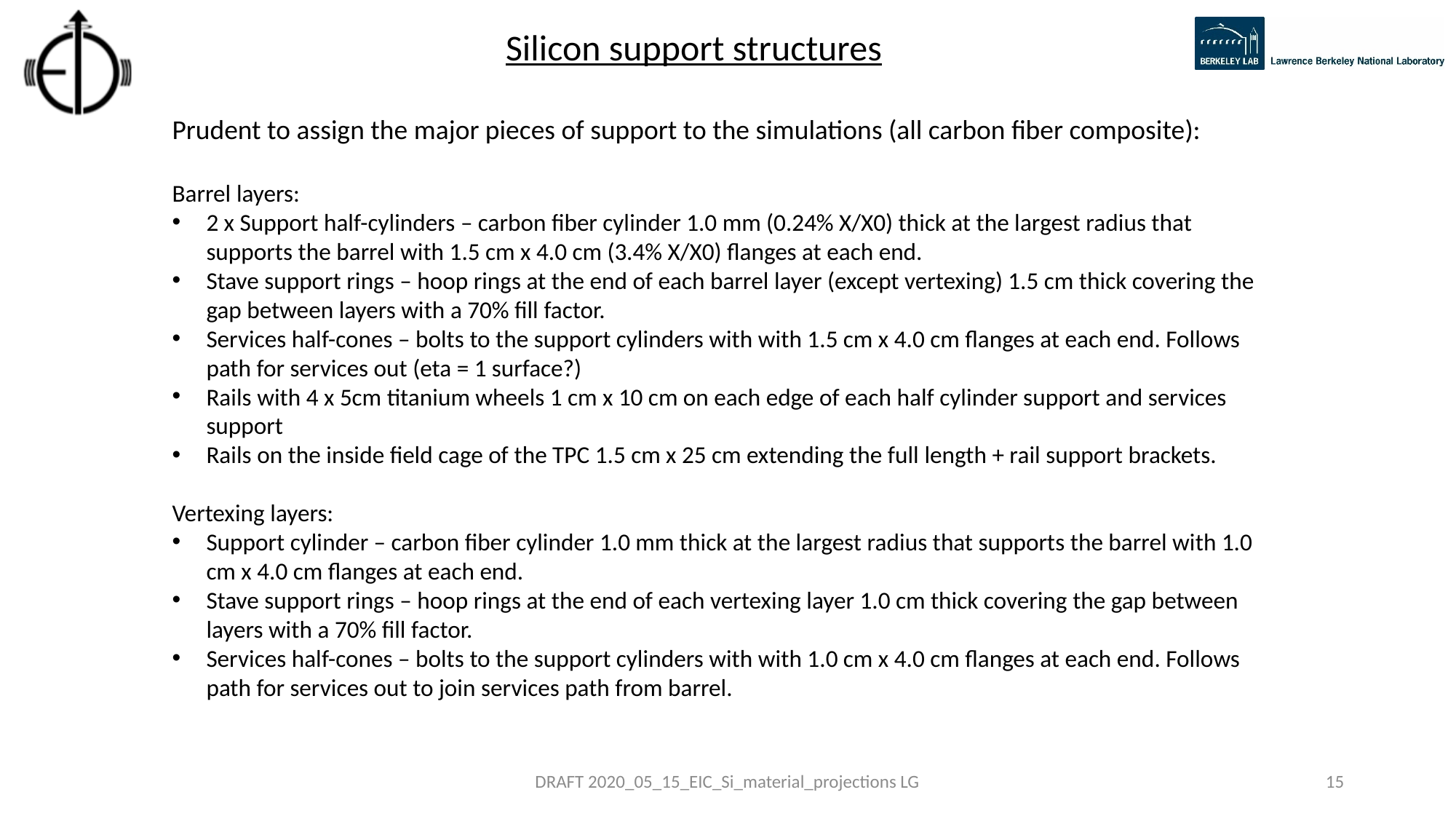

Silicon support structures
Prudent to assign the major pieces of support to the simulations (all carbon fiber composite):

Barrel layers:
2 x Support half-cylinders – carbon fiber cylinder 1.0 mm (0.24% X/X0) thick at the largest radius that supports the barrel with 1.5 cm x 4.0 cm (3.4% X/X0) flanges at each end.
Stave support rings – hoop rings at the end of each barrel layer (except vertexing) 1.5 cm thick covering the gap between layers with a 70% fill factor.
Services half-cones – bolts to the support cylinders with with 1.5 cm x 4.0 cm flanges at each end. Follows path for services out (eta = 1 surface?)
Rails with 4 x 5cm titanium wheels 1 cm x 10 cm on each edge of each half cylinder support and services support
Rails on the inside field cage of the TPC 1.5 cm x 25 cm extending the full length + rail support brackets.

Vertexing layers:
Support cylinder – carbon fiber cylinder 1.0 mm thick at the largest radius that supports the barrel with 1.0 cm x 4.0 cm flanges at each end.
Stave support rings – hoop rings at the end of each vertexing layer 1.0 cm thick covering the gap between layers with a 70% fill factor.
Services half-cones – bolts to the support cylinders with with 1.0 cm x 4.0 cm flanges at each end. Follows path for services out to join services path from barrel.

DRAFT 2020_05_15_EIC_Si_material_projections LG
15